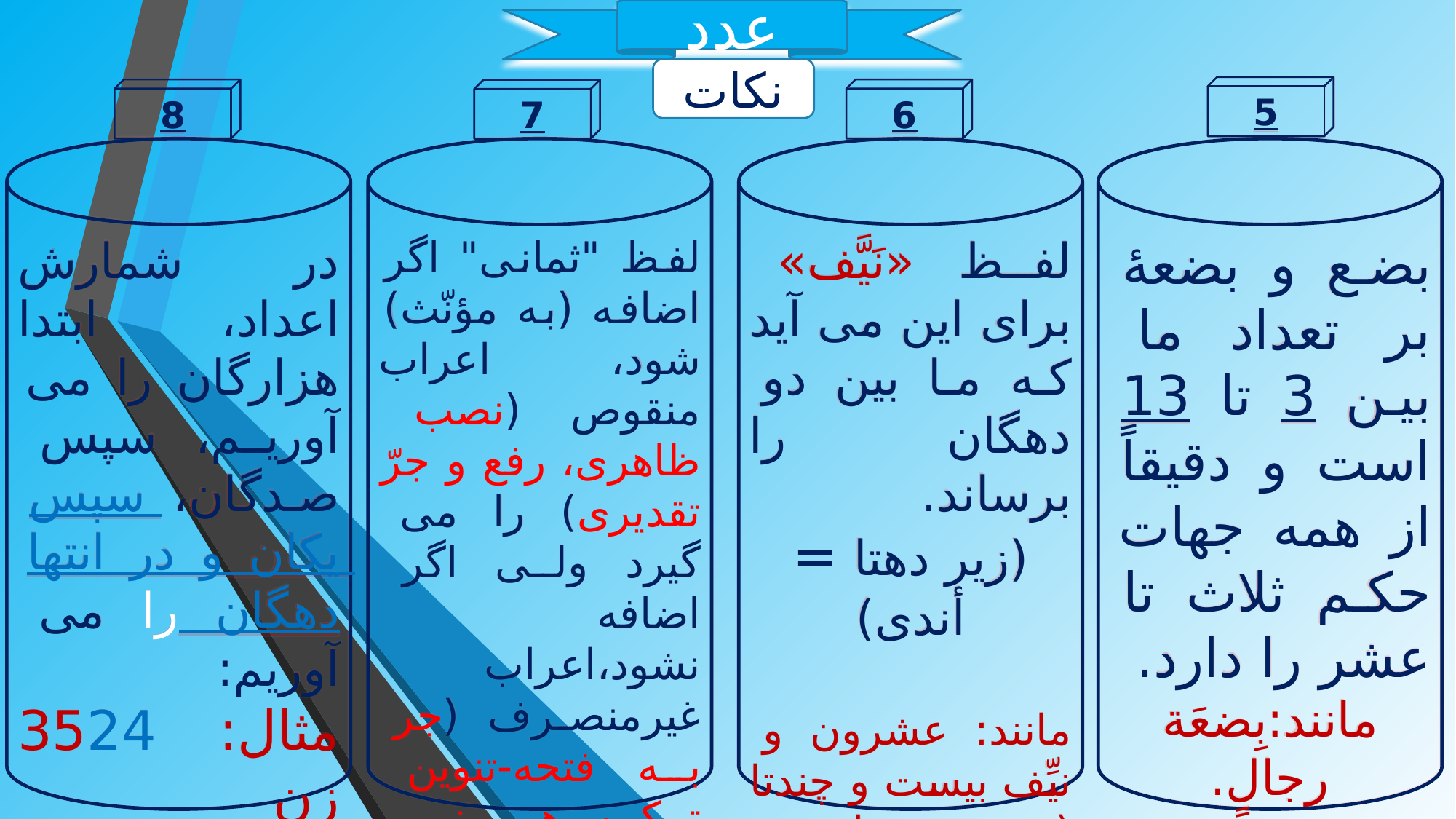

عدد
نکات
5
8
6
7
در شمارش اعداد، ابتدا هزارگان را می آوریم، سپس صدگان، سپس یکان و در انتها دهگان را می آوریم:
مثال: 3524 زن
ثلاثة آلافِ و
َخَمسمِائۀ وأربَعٌ و ثمانون إمرا ة
لفظ "ثمانی" اگر اضافه (به مؤنّث) شود، اعراب منقوص (نصب ظاهری، رفع و جرّ تقدیری) را می گیرد ولی اگر اضافه نشود،اعراب غیرمنصرف (جر به فتحه-تنوین تمکن هم نمی گیرد)را می گیرد(زیرا از صیغه های منتهی المجموع است).
لفظ «نَیَّف» برای این می آید که ما بین دو دهگان را برساند.
(زیر دهتا = أندی)

مانند: عشرون و نیِّف بیست و چندتا (به سی تا نمی رسد.)
بضع و بضعۀ بر تعداد ما بین 3 تا 13 است و دقیقاً از همه جهات حکم ثلاث تا عشر را دارد.
مانند:بِضعَة رجالٍ.